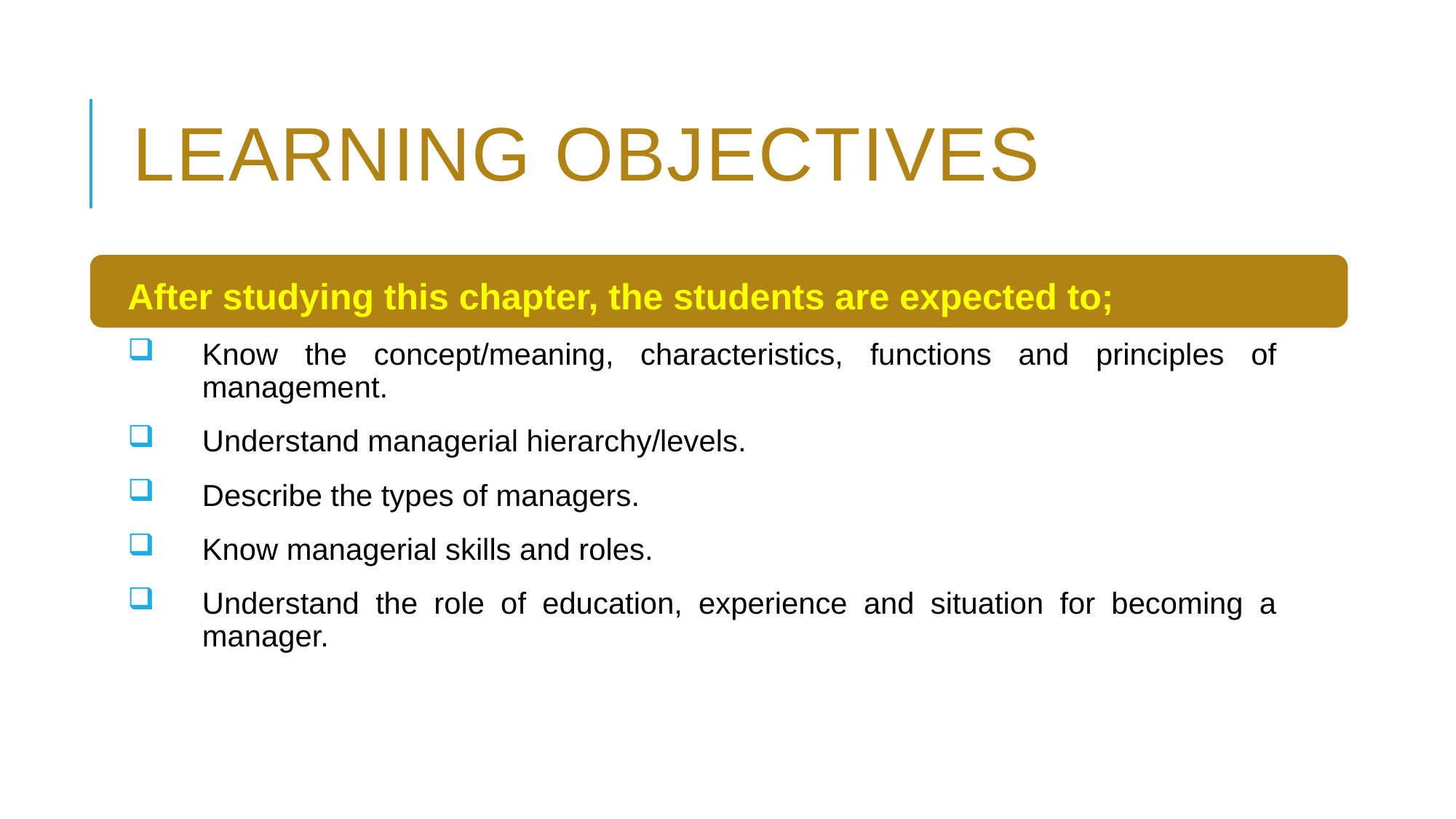

# LEARNING OBJECTIVES

After studying this chapter, the students are expected to;
Know the concept/meaning, characteristics, functions and principles of management.
Understand managerial hierarchy/levels.
Describe the types of managers.
Know managerial skills and roles.
Understand the role of education, experience and situation for becoming a manager.